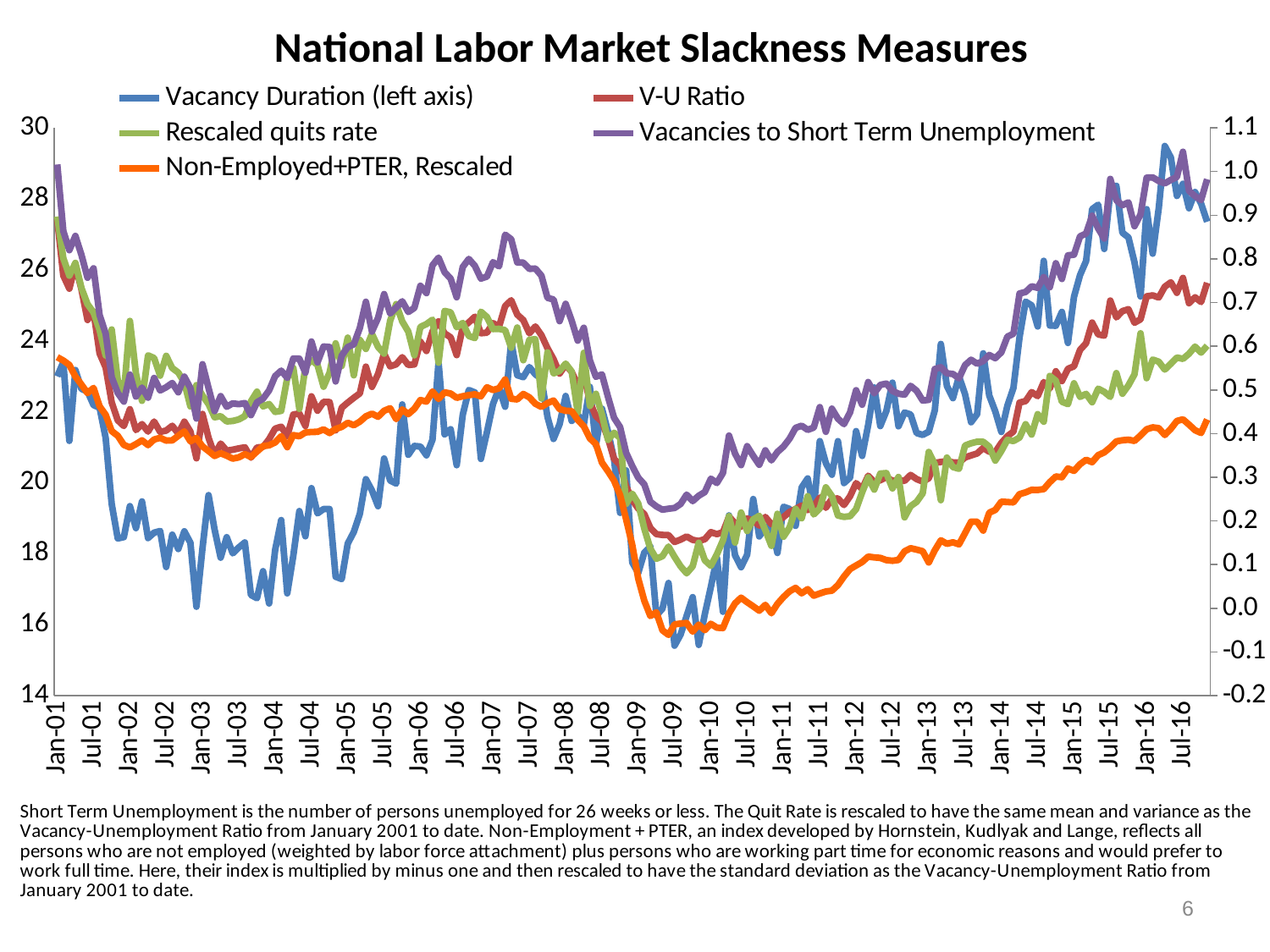

### Chart: National Labor Market Slackness Measures

| Category |  |  |  |  |  |
|---|---|---|---|---|---|
| 36892.0 | 22.99776616197675 | 0.890730767733875 | 0.897013042571532 | 1.016037735849057 | 0.574997115867573 |
| 36923.0 | 23.39728422516255 | 0.761731107795387 | 0.801722498157366 | 0.863872403560831 | 0.567283990574692 |
| 36951.0 | 21.17974327728796 | 0.731864253304212 | 0.761531869140009 | 0.819946091644205 | 0.557177633882524 |
| 36982.0 | 23.1766181437864 | 0.786512975216896 | 0.790769734135681 | 0.852496086275874 | 0.530722334980771 |
| 37012.0 | 22.64240638608717 | 0.730087523122851 | 0.733205778594818 | 0.809176596123066 | 0.512225251334478 |
| 37043.0 | 22.57349220114526 | 0.660222651526695 | 0.696366229677032 | 0.75685234305924 | 0.492762224894497 |
| 37073.0 | 22.18801708268677 | 0.678924858631505 | 0.677363929175066 | 0.778373702422145 | 0.504454457815108 |
| 37104.0 | 22.11331522063375 | 0.583536286746881 | 0.637243623578986 | 0.67143089166802 | 0.462399903648126 |
| 37135.0 | 21.26526066908141 | 0.551530155175414 | 0.578726233928739 | 0.629154795821462 | 0.443066630717744 |
| 37165.0 | 19.40083575092953 | 0.471427119207185 | 0.638375681026802 | 0.528980190755686 | 0.405798539349335 |
| 37196.0 | 18.42857627098703 | 0.43054215149313 | 0.522249617878361 | 0.493084874071917 | 0.395014580995924 |
| 37226.0 | 18.46672739976403 | 0.417377303662352 | 0.49045308208979 | 0.47329418344519 | 0.374066597723855 |
| 37257.0 | 19.33976791648393 | 0.455804442928018 | 0.657964321914716 | 0.53508896797153 | 0.368386277414705 |
| 37288.0 | 18.72014665677658 | 0.408126180160521 | 0.537314904920436 | 0.484831056793674 | 0.375955232141364 |
| 37316.0 | 19.47224939512679 | 0.421645569678578 | 0.4751117155779 | 0.505336558986765 | 0.384490129661711 |
| 37347.0 | 18.44064246171173 | 0.404636035074113 | 0.579065307476022 | 0.482289206834283 | 0.373807090704655 |
| 37377.0 | 18.59216784953554 | 0.427660485151139 | 0.572951670738488 | 0.527272727272727 | 0.386465266418954 |
| 37408.0 | 18.63786676829613 | 0.404008975201898 | 0.532605334091192 | 0.498740180821106 | 0.390329037593706 |
| 37438.0 | 17.62477015983982 | 0.406971798191104 | 0.577975988808431 | 0.506083086053412 | 0.38408645207629 |
| 37469.0 | 18.53514395366089 | 0.417918323038166 | 0.549994345482821 | 0.515890613451589 | 0.384562214944822 |
| 37500.0 | 18.13101341332122 | 0.399898861308196 | 0.539605790318913 | 0.49454328001196 | 0.394913661599568 |
| 37530.0 | 18.62947559746469 | 0.427320256403698 | 0.516895560082048 | 0.530382595648912 | 0.405020018291736 |
| 37561.0 | 18.30831368444227 | 0.404683058826675 | 0.46217443509343 | 0.504133451431946 | 0.382385239394869 |
| 37591.0 | 16.5047676425089 | 0.343462120639614 | 0.510880427009503 | 0.434455270150576 | 0.389853274725173 |
| 37622.0 | 18.1587642098779 | 0.444980123857416 | 0.487375866003924 | 0.558819231331287 | 0.370664172361014 |
| 37653.0 | 19.6499291219858 | 0.390316551774053 | 0.46756332274331 | 0.504175365344468 | 0.360096469856935 |
| 37681.0 | 18.67793900066481 | 0.351100234268203 | 0.437364429374857 | 0.451412512941872 | 0.348851165691612 |
| 37712.0 | 17.88811740263859 | 0.377223450699343 | 0.439859434700459 | 0.485747527632344 | 0.355108168265651 |
| 37742.0 | 18.46420690297709 | 0.36096917995182 | 0.427916009317277 | 0.461329908675799 | 0.349384596786634 |
| 37773.0 | 18.00984353894238 | 0.363121271227812 | 0.42884774776125 | 0.469313063063063 | 0.342752750740418 |
| 37803.0 | 18.17678310870158 | 0.366121159685964 | 0.432450070057087 | 0.467343147063027 | 0.345650579121482 |
| 37834.0 | 18.31561460643881 | 0.368606888154137 | 0.440015078620335 | 0.469872620581079 | 0.35301769505543 |
| 37865.0 | 16.83738131354526 | 0.34489111065312 | 0.473901545494071 | 0.442238526830672 | 0.346472351348948 |
| 37895.0 | 16.74506483778072 | 0.368248561496747 | 0.49592465807188 | 0.471670345842531 | 0.358856602987425 |
| 37926.0 | 17.50599214864403 | 0.369329334959618 | 0.462264988216732 | 0.479860161118711 | 0.371298522852391 |
| 37956.0 | 16.59743460074049 | 0.387209916657599 | 0.467720781398702 | 0.498758535071384 | 0.373172740213278 |
| 37987.0 | 18.10431899223211 | 0.411369773757914 | 0.449684617568174 | 0.531581373905025 | 0.379761335089627 |
| 38018.0 | 18.94714707132922 | 0.415755142062915 | 0.452042405514298 | 0.544058851751159 | 0.394063055258858 |
| 38047.0 | 16.88135884918015 | 0.394477233132255 | 0.527149320478861 | 0.527960012496095 | 0.368977376736215 |
| 38078.0 | 17.94221285101461 | 0.443603738916634 | 0.550455452347596 | 0.57185628742515 | 0.396586040167744 |
| 38108.0 | 19.20079732381373 | 0.446094601620085 | 0.456600965156791 | 0.571428571428571 | 0.393990969975747 |
| 38139.0 | 18.49029529946115 | 0.417470139641395 | 0.552977030943672 | 0.539382482671708 | 0.402698872175561 |
| 38169.0 | 19.84694035741913 | 0.485323881472617 | 0.568591742470646 | 0.610774724421674 | 0.403765734365604 |
| 38200.0 | 19.1349325531771 | 0.452512759347384 | 0.557181994651523 | 0.562918027687043 | 0.404126160781159 |
| 38231.0 | 19.25627608832787 | 0.472701352559155 | 0.507387099844841 | 0.59939131827647 | 0.409546974071109 |
| 38261.0 | 19.25838047400257 | 0.472117470012785 | 0.539629664524113 | 0.598201609086607 | 0.401271583569962 |
| 38292.0 | 17.34960168985283 | 0.407502320053831 | 0.606712100361953 | 0.519326383319968 | 0.410585002147909 |
| 38322.0 | 17.28525959630984 | 0.459208927874916 | 0.554759601246959 | 0.578446909667195 | 0.415270545550126 |
| 38353.0 | 18.28532579905767 | 0.471045370192452 | 0.619630933357457 | 0.598109517601043 | 0.424800219977406 |
| 38384.0 | 18.61149370423875 | 0.48185228002796 | 0.533449698446969 | 0.604369695064445 | 0.4191487337815 |
| 38412.0 | 19.12454417622259 | 0.492158505280588 | 0.614589070264753 | 0.641923592493297 | 0.427452958395892 |
| 38443.0 | 20.09805205992948 | 0.553188851618914 | 0.593869446140618 | 0.701786304995038 | 0.439491200675437 |
| 38473.0 | 19.78170434998284 | 0.50707231180292 | 0.628223601104252 | 0.633605220228385 | 0.44564728385312 |
| 38504.0 | 19.33844234202338 | 0.536158610011027 | 0.598384766246714 | 0.664793388429752 | 0.438582926108237 |
| 38534.0 | 20.68216739717111 | 0.583177452914481 | 0.583138459790025 | 0.719353764157228 | 0.452207044616224 |
| 38565.0 | 20.06000225261532 | 0.553970578096645 | 0.658407801568424 | 0.674896437448219 | 0.458103620774708 |
| 38596.0 | 19.97656748326406 | 0.558577241345911 | 0.696493830428275 | 0.68838342810723 | 0.433075610478554 |
| 38626.0 | 22.20614903766963 | 0.57489934087911 | 0.656788440120491 | 0.702875924404273 | 0.455306711789999 |
| 38657.0 | 20.78639169199223 | 0.557032390592407 | 0.633450516526404 | 0.678347532551037 | 0.444551587549832 |
| 38687.0 | 21.03658270625632 | 0.558430785950543 | 0.579161221126869 | 0.687648054145516 | 0.456661915112487 |
| 38718.0 | 21.01997332318487 | 0.610463254700832 | 0.644211699885436 | 0.738361106339117 | 0.476802543213712 |
| 38749.0 | 20.77263533893712 | 0.589200692736465 | 0.650733911745518 | 0.721672354948805 | 0.473270364341271 |
| 38777.0 | 21.21356907064553 | 0.634071248596099 | 0.66079933615935 | 0.785214959804264 | 0.49643857433316 |
| 38808.0 | 23.39339757256429 | 0.656907062344805 | 0.562280224957249 | 0.802882141019043 | 0.479311111065976 |
| 38838.0 | 21.3644317996931 | 0.629448145944854 | 0.68074311943196 | 0.769594950026302 | 0.494492271689161 |
| 38869.0 | 21.50597333476983 | 0.620445490994316 | 0.677534422616051 | 0.754641679680722 | 0.491652111534587 |
| 38899.0 | 20.49472634391536 | 0.579668917824724 | 0.643490801446043 | 0.712154980284588 | 0.482007100654329 |
| 38930.0 | 21.91435774180158 | 0.643300196695578 | 0.653197533489608 | 0.781357093899931 | 0.485524862470148 |
| 38961.0 | 22.61209140856187 | 0.654592150092324 | 0.623479188161983 | 0.799716663715247 | 0.488062264435657 |
| 38991.0 | 22.54393547098425 | 0.667669669197051 | 0.618698273616382 | 0.784148693669998 | 0.48997973296641 |
| 39022.0 | 20.67209053912174 | 0.629804255199209 | 0.679067764375097 | 0.754825247782994 | 0.485380691903926 |
| 39052.0 | 21.42671828942148 | 0.631031747203647 | 0.666966443035837 | 0.759453222084147 | 0.506040334043551 |
| 39083.0 | 22.21693114166645 | 0.652856311173235 | 0.639219975516873 | 0.792401163785726 | 0.499812165582756 |
| 39114.0 | 22.66508461645779 | 0.644658520325199 | 0.63984518660318 | 0.782784011220196 | 0.503733604983997 |
| 39142.0 | 22.14091506522422 | 0.69184031823143 | 0.636731907555776 | 0.855362053162236 | 0.523903067198467 |
| 39173.0 | 23.97566714599091 | 0.705296154701013 | 0.596542407223609 | 0.844981607987388 | 0.47972920570802 |
| 39203.0 | 23.03008501170892 | 0.672394772651853 | 0.64277543919679 | 0.791717417783191 | 0.478258665932555 |
| 39234.0 | 22.97447830384145 | 0.659805195921461 | 0.568002034352038 | 0.791344667697063 | 0.490686168740899 |
| 39264.0 | 23.25998777255986 | 0.62960041815464 | 0.61457593567748 | 0.777085496711665 | 0.482987460504639 |
| 39295.0 | 23.05383444204873 | 0.645165484361982 | 0.616168630259117 | 0.777834699453552 | 0.468253228636742 |
| 39326.0 | 22.92526546632944 | 0.625359983114891 | 0.480389883907435 | 0.761447811447811 | 0.461116785608749 |
| 39356.0 | 21.85398887010782 | 0.595496206952468 | 0.585944685842885 | 0.710743801652892 | 0.469810270751941 |
| 39387.0 | 21.23501893291722 | 0.570388360535767 | 0.537870086404421 | 0.707043211976863 | 0.475721263967046 |
| 39417.0 | 21.6499613738918 | 0.537501612828962 | 0.543537931229967 | 0.657470897783447 | 0.456157318130709 |
| 39448.0 | 22.44401257187161 | 0.557445402371455 | 0.560189618195712 | 0.696989528795811 | 0.452351215182446 |
| 39479.0 | 21.74094648558647 | 0.541140559417392 | 0.541999419970428 | 0.658413422381495 | 0.451414106502003 |
| 39508.0 | 21.92053717885839 | 0.511328443733437 | 0.44845119831149 | 0.612898284313725 | 0.431561819533222 |
| 39539.0 | 21.6395816532681 | 0.537134706996583 | 0.585021255249256 | 0.642219087917254 | 0.416856421778569 |
| 39569.0 | 22.70259641831699 | 0.472083932230429 | 0.463183235997117 | 0.567904775562885 | 0.38911800483744 |
| 39600.0 | 21.05394285734381 | 0.439888042256107 | 0.491174357823015 | 0.530115395440473 | 0.376113819764208 |
| 39630.0 | 22.08810774234019 | 0.427259729758808 | 0.443180941748781 | 0.535379010788847 | 0.333612336841938 |
| 39661.0 | 21.44685460329428 | 0.389176580956472 | 0.385695971030246 | 0.484275898520085 | 0.313558211080446 |
| 39692.0 | 20.66194519922317 | 0.342024146751793 | 0.401845703793513 | 0.436246992782678 | 0.292192133166333 |
| 39722.0 | 19.15058597465515 | 0.327833806017549 | 0.390358439038675 | 0.414870825456837 | 0.258975234708765 |
| 39753.0 | 20.3477515733342 | 0.279191686612815 | 0.238830129217428 | 0.356187492468972 | 0.203469566713263 |
| 39783.0 | 17.75261400264132 | 0.24819266681045 | 0.262315896024623 | 0.325699159857291 | 0.145195823846296 |
| 39814.0 | 17.45765042287147 | 0.228108994391729 | 0.239911903509074 | 0.29910279969733 | 0.0679204003512592 |
| 39845.0 | 18.02972214342767 | 0.21554252205132 | 0.182651348519541 | 0.283580573054257 | 0.0173597827771741 |
| 39873.0 | 18.19955399207143 | 0.183972083070214 | 0.136303279129665 | 0.243928711320016 | -0.0176304136449257 |
| 39904.0 | 16.2543296862971 | 0.169736013574122 | 0.113339649160645 | 0.233135509396637 | -0.009297354917289 |
| 39934.0 | 16.45024459769385 | 0.167907865488123 | 0.119263841366912 | 0.225704454570817 | -0.0503715492339609 |
| 39965.0 | 17.17490497363985 | 0.167663789034848 | 0.141279065525429 | 0.227895626055941 | -0.060823915285062 |
| 39995.0 | 15.40900937534789 | 0.151842270163357 | 0.117729311355216 | 0.229587036069002 | -0.0367762648392182 |
| 40026.0 | 15.72178637734116 | 0.15723438555704 | 0.0960643725696085 | 0.238765790018637 | -0.0349885498180644 |
| 40057.0 | 16.24763478297578 | 0.164464779205725 | 0.0800645084139204 | 0.260184796304074 | -0.0336765976654436 |
| 40087.0 | 16.77513154538052 | 0.15668599807958 | 0.0962772185655314 | 0.245373683672426 | -0.053355879954758 |
| 40118.0 | 15.42939358273877 | 0.153953051406926 | 0.149839126842403 | 0.257675438596491 | -0.0374682835570845 |
| 40148.0 | 16.29233174982556 | 0.15812681032254 | 0.109955581154573 | 0.266025641025641 | -0.0499967057617836 |
| 40179.0 | 17.06149745188514 | 0.174269857452873 | 0.0971108626879446 | 0.296679797411367 | -0.0356084832528196 |
| 40210.0 | 17.88638082782548 | 0.169765021849619 | 0.123528452753347 | 0.286763070077864 | -0.0444028877923668 |
| 40238.0 | 16.36282713961903 | 0.17414419393511 | 0.155621472494883 | 0.309819872167345 | -0.0451381576800991 |
| 40269.0 | 19.07895975777172 | 0.209605846794754 | 0.211011840933331 | 0.395528804815133 | -0.0116617522033313 |
| 40299.0 | 17.9560977569923 | 0.195031643547195 | 0.150441032730124 | 0.354289215686274 | 0.011189282542869 |
| 40330.0 | 17.61886497172672 | 0.186730324492241 | 0.219179412478652 | 0.327836573960128 | 0.0242799699558343 |
| 40360.0 | 17.9715983853883 | 0.20547931686916 | 0.176926500918594 | 0.371274730778863 | 0.0138131868481108 |
| 40391.0 | 19.53894971455558 | 0.200424004077833 | 0.203428608188333 | 0.348990080076491 | 0.00447093415691979 |
| 40422.0 | 18.4868680269106 | 0.1893433411491 | 0.211665366394391 | 0.328700403896412 | -0.00544800079915952 |
| 40452.0 | 18.73131735570526 | 0.209008435893193 | 0.178744496217219 | 0.361631095743412 | 0.0078445254065167 |
| 40483.0 | 18.77905175416382 | 0.192601046270087 | 0.142987289272071 | 0.338719051493665 | -0.0113301599010207 |
| 40513.0 | 18.02005773920527 | 0.197823365093248 | 0.216387478958704 | 0.357930343272363 | 0.0100791691829589 |
| 40544.0 | 19.32142271078732 | 0.208860290057048 | 0.163790940483577 | 0.370291041955399 | 0.0257793438445439 |
| 40575.0 | 19.26114707852746 | 0.220624560451497 | 0.184909313842503 | 0.388260703849574 | 0.0387979459743979 |
| 40603.0 | 18.78426099424147 | 0.227291152495003 | 0.227663021563949 | 0.413146779303062 | 0.0467417441732349 |
| 40634.0 | 19.86473339474359 | 0.234953525813752 | 0.206213659137061 | 0.417980671414039 | 0.0343719095913801 |
| 40664.0 | 20.1197653182823 | 0.225067282709558 | 0.256619203368424 | 0.408500590318772 | 0.0437141622825712 |
| 40695.0 | 19.2371765287154 | 0.233519099585426 | 0.214846076135984 | 0.413810807341805 | 0.0289799304146741 |
| 40725.0 | 21.17271472679711 | 0.253429333522989 | 0.228578011611866 | 0.460569913850232 | 0.0339249808360917 |
| 40756.0 | 20.5533807255847 | 0.230083450786807 | 0.276867148590622 | 0.404184741005358 | 0.0384951877853319 |
| 40787.0 | 20.22473556815063 | 0.250407113856006 | 0.256692511847845 | 0.457041977245979 | 0.0402540686932413 |
| 40817.0 | 21.17169556139384 | 0.251444640803958 | 0.212323763603911 | 0.434026896726719 | 0.0530708320303843 |
| 40848.0 | 19.98995657707918 | 0.236461612264721 | 0.209308089875251 | 0.421636801283766 | 0.0727789484329435 |
| 40878.0 | 20.14287167726164 | 0.256513657373811 | 0.210870830229123 | 0.448601864181092 | 0.0896757387941715 |
| 40909.0 | 21.4545572806722 | 0.28641663063945 | 0.226888556322778 | 0.49925057909797 | 0.0978934610688302 |
| 40940.0 | 20.75647165365037 | 0.273341673114002 | 0.265505281874966 | 0.466240511386336 | 0.105909344550778 |
| 40969.0 | 21.62865726734853 | 0.303425965945046 | 0.299757564994075 | 0.518020441097364 | 0.118336847359122 |
| 41000.0 | 22.68428575125331 | 0.289501092029772 | 0.271733048476724 | 0.492206396130073 | 0.116520298224724 |
| 41030.0 | 21.59651917492876 | 0.293063011050352 | 0.308368865674686 | 0.511454595638973 | 0.115366933694947 |
| 41061.0 | 22.01869178745862 | 0.30034373132973 | 0.309438274387922 | 0.514518317503392 | 0.110248878594063 |
| 41091.0 | 22.82024166541478 | 0.291848101161143 | 0.27450983648834 | 0.497910769645505 | 0.108836007045087 |
| 41122.0 | 21.59103166181555 | 0.293682404654116 | 0.300544992464345 | 0.491197419701653 | 0.11062372206624 |
| 41153.0 | 21.97872643960975 | 0.291655864478752 | 0.208102418462166 | 0.489335180055402 | 0.130346255525422 |
| 41183.0 | 21.92263995470945 | 0.305274270752296 | 0.233767364654498 | 0.509327846364883 | 0.137511532666659 |
| 41214.0 | 21.39983216604964 | 0.295710033728198 | 0.243659914307392 | 0.497969472062736 | 0.134368614323018 |
| 41244.0 | 21.34846930590201 | 0.29011113118601 | 0.263078212426435 | 0.475658419792498 | 0.130677847827732 |
| 41275.0 | 21.43821571147212 | 0.297682369469182 | 0.358021665214578 | 0.477243507328362 | 0.104900150587224 |
| 41306.0 | 22.03891516622503 | 0.33294852497411 | 0.329544674000885 | 0.547786512205213 | 0.132782738094575 |
| 41334.0 | 23.91005040740238 | 0.335033550504946 | 0.24747011230792 | 0.551924165251839 | 0.15560493872753 |
| 41365.0 | 22.72730182806877 | 0.337064999395332 | 0.345049290469131 | 0.538022813688213 | 0.147704391698561 |
| 41395.0 | 22.38389771276516 | 0.334011340684644 | 0.323336557523372 | 0.536369910282954 | 0.151005897665046 |
| 41426.0 | 22.99710215730894 | 0.33348790877159 | 0.319303582756327 | 0.526577849549186 | 0.146320354262828 |
| 41456.0 | 22.49514782619123 | 0.345338733705697 | 0.372771691760423 | 0.556661453149438 | 0.172112468559959 |
| 41487.0 | 21.70444930599966 | 0.35006921105789 | 0.377879589246299 | 0.5690030474532 | 0.198265009272645 |
| 41518.0 | 21.93343162411808 | 0.354543200329295 | 0.381459874152955 | 0.560005621135469 | 0.198149672819668 |
| 41548.0 | 23.64450551104408 | 0.367150036329335 | 0.381337101127666 | 0.566068965517241 | 0.177908125322087 |
| 41579.0 | 22.45825805649464 | 0.358602189552454 | 0.370143792229315 | 0.579844497607656 | 0.218693978506315 |
| 41609.0 | 22.00918975980547 | 0.357820384419503 | 0.338246118193791 | 0.572521419828641 | 0.225210488099553 |
| 41640.0 | 21.4316407132248 | 0.378641302068426 | 0.35998472389637 | 0.586087218952769 | 0.24412566638789 |
| 41671.0 | 22.1716755399979 | 0.394143360671594 | 0.385635902847779 | 0.622040072859745 | 0.24327506004718 |
| 41699.0 | 22.67376389335548 | 0.40468952674952 | 0.383042241771307 | 0.628477415495064 | 0.242381202536603 |
| 41730.0 | 24.1014751459489 | 0.471007509191644 | 0.390933439104396 | 0.72069943289225 | 0.261354049051429 |
| 41760.0 | 25.10274368523135 | 0.474414045535469 | 0.421470288663064 | 0.724197608558842 | 0.265318739622537 |
| 41791.0 | 24.99768753982759 | 0.494944393056274 | 0.39787121606585 | 0.737189563030493 | 0.271128813441287 |
| 41821.0 | 24.40225403416788 | 0.485847605990464 | 0.444443991909323 | 0.733657313058473 | 0.270898140535331 |
| 41852.0 | 26.2525677033337 | 0.518004640326155 | 0.427294782490467 | 0.758229980094932 | 0.272786774952841 |
| 41883.0 | 24.42890287983967 | 0.503161953165337 | 0.531905032709507 | 0.735164141414141 | 0.288804124860114 |
| 41913.0 | 24.42446400199014 | 0.542668130241062 | 0.521062010830967 | 0.789932236205227 | 0.301664139367124 |
| 41944.0 | 24.81234077528122 | 0.520347879563554 | 0.473056312800424 | 0.754032902092317 | 0.30013593136517 |
| 41974.0 | 23.93839333479763 | 0.548361362353451 | 0.467441285873257 | 0.808021480114113 | 0.320002635390573 |
| 42005.0 | 25.23894083055608 | 0.554021171585679 | 0.515203088008011 | 0.809640123758346 | 0.31462507327049 |
| 42036.0 | 25.85154072595471 | 0.591678176524135 | 0.484126477257207 | 0.851476933289081 | 0.329921570346653 |
| 42064.0 | 26.24758245507406 | 0.606887015051003 | 0.490892219918975 | 0.858042073877754 | 0.339999092925576 |
| 42095.0 | 27.70760474324562 | 0.654147006789747 | 0.471790113920797 | 0.898695442100177 | 0.334650364918737 |
| 42125.0 | 27.83345588639702 | 0.627032187446363 | 0.502833652572663 | 0.869410815173527 | 0.350682131882633 |
| 42156.0 | 26.58691350286385 | 0.624289620238645 | 0.495567553678843 | 0.846519246519246 | 0.357054470909649 |
| 42186.0 | 28.20102970819061 | 0.704545347168629 | 0.484015541938772 | 0.983016304347826 | 0.368429528584571 |
| 42217.0 | 28.36380412818468 | 0.666046397265192 | 0.538437617079048 | 0.93401372514517 | 0.382168983545536 |
| 42248.0 | 27.04499447536247 | 0.680360208625817 | 0.491311199038087 | 0.922865013774105 | 0.384749636680911 |
| 42278.0 | 26.91222427060039 | 0.684798681543998 | 0.510435641171697 | 0.929379499485773 | 0.385946252380555 |
| 42309.0 | 26.2106404598305 | 0.653756207045499 | 0.535772829992791 | 0.874789633120162 | 0.383293513962068 |
| 42339.0 | 25.24954002733793 | 0.661576891668089 | 0.629707499961114 | 0.901656137954584 | 0.395764267940278 |
| 42370.0 | 27.70913168579327 | 0.714240771575506 | 0.52687117554355 | 0.985925404644616 | 0.409950651656531 |
| 42401.0 | 26.45419820100163 | 0.716324338875479 | 0.569355667804373 | 0.986455584872471 | 0.414218100416705 |
| 42430.0 | 27.73359987612981 | 0.711517387957929 | 0.56455549006918 | 0.978092116612041 | 0.412473636565418 |
| 42461.0 | 29.48809385901393 | 0.736319967087716 | 0.546596369625995 | 0.972707605258778 | 0.396859964243566 |
| 42491.0 | 29.16256738639721 | 0.746322844363301 | 0.559850776346441 | 0.980789754535752 | 0.411060765016441 |
| 42522.0 | 28.08174686230266 | 0.722350144143282 | 0.574226733908195 | 0.98740157480315 | 0.42893791522798 |
| 42552.0 | 28.4225597634122 | 0.756373533746123 | 0.57109851299978 | 1.045169385194479 | 0.432643098779888 |
| 42583.0 | 27.73398960368021 | 0.698515407543696 | 0.582729096880158 | 0.955660708026639 | 0.420561605330477 |
| 42614.0 | 28.1904445304793 | 0.712030786423225 | 0.599151678301886 | 0.943532171581769 | 0.407716007880089 |
| 42644.0 | 27.86577482406286 | 0.701134015307551 | 0.585433895078864 | 0.934510543459626 | 0.401473422362673 |
| 42675.0 | 27.35420857928628 | 0.745311372575968 | 0.601171352828507 | 0.98238747553816 | 0.432412425873932 |
6